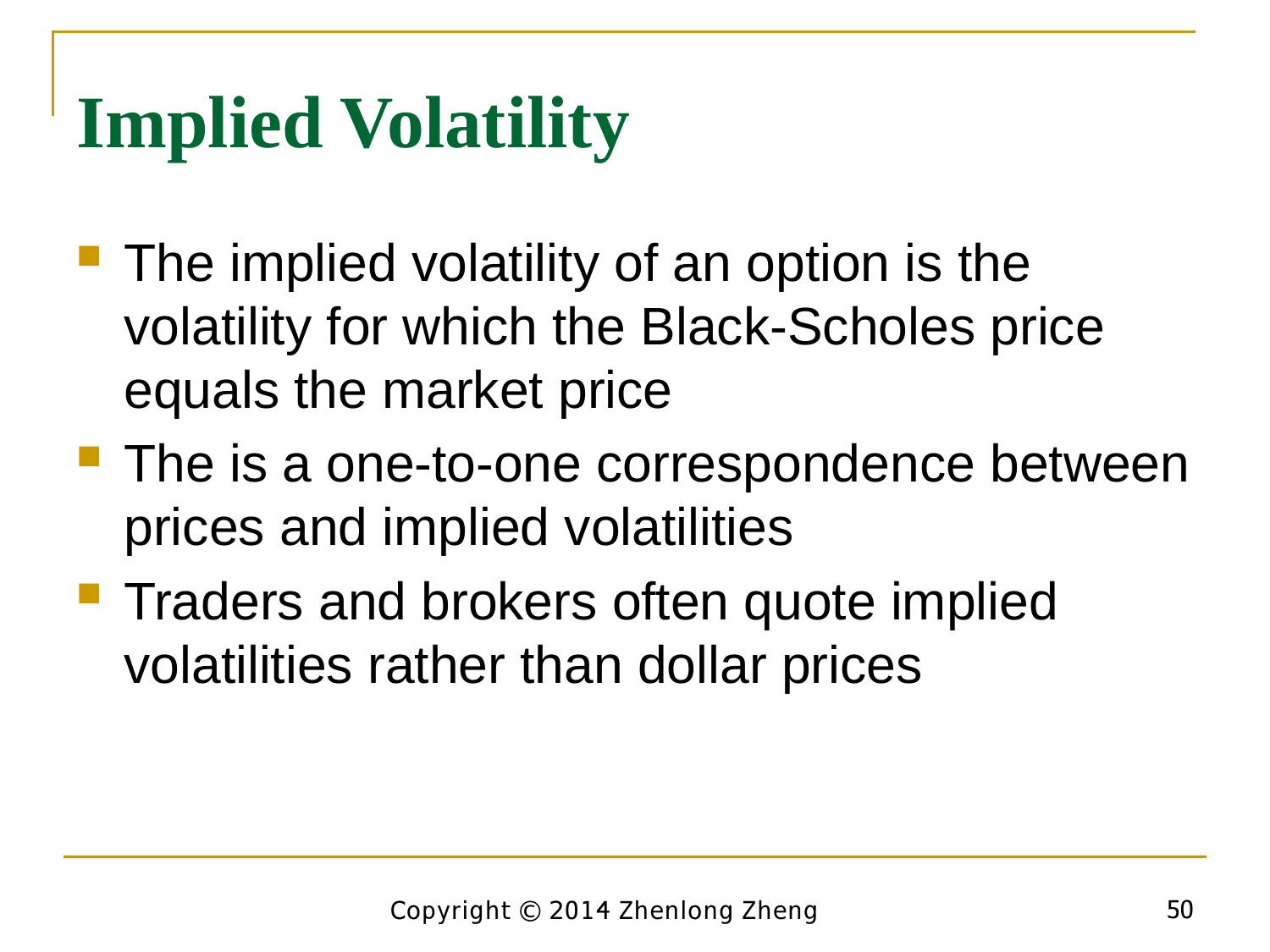

# Implied Volatility
The implied volatility of an option is the volatility for which the Black-Scholes price equals the market price
The is a one-to-one correspondence between prices and implied volatilities
Traders and brokers often quote implied volatilities rather than dollar prices
50
Copyright © 2014 Zhenlong Zheng